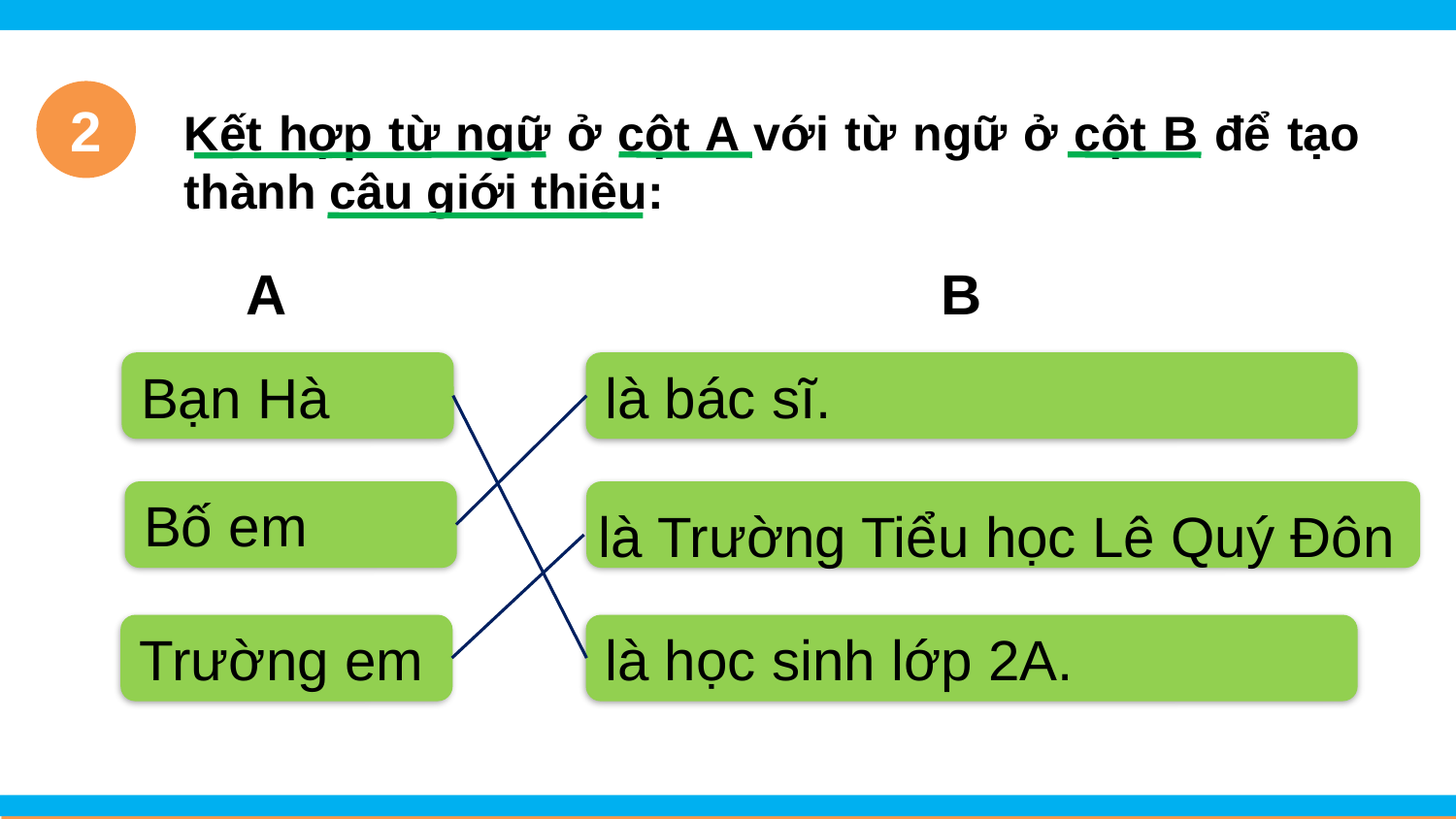

2
Kết hợp từ ngữ ở cột A với từ ngữ ở cột B để tạo thành câu giới thiệu:
A
B
Bạn Hà
là bác sĩ.

là Trường Tiểu học Lê Quý Đôn
Bố em
Trường em
là học sinh lớp 2A.